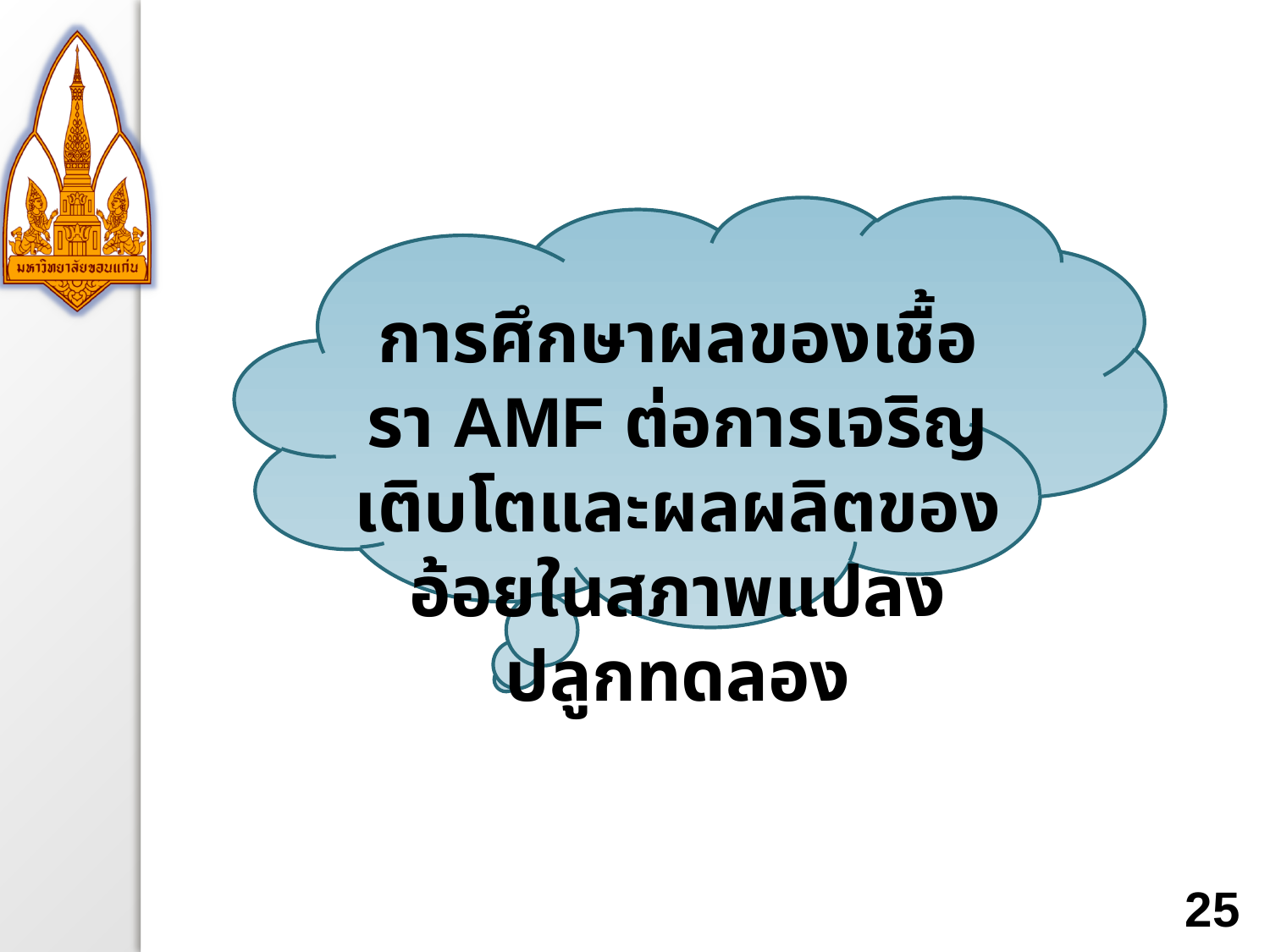

การศึกษาผลของเชื้อรา AMF ต่อการเจริญเติบโตและผลผลิตของอ้อยในสภาพแปลงปลูกทดลอง
25